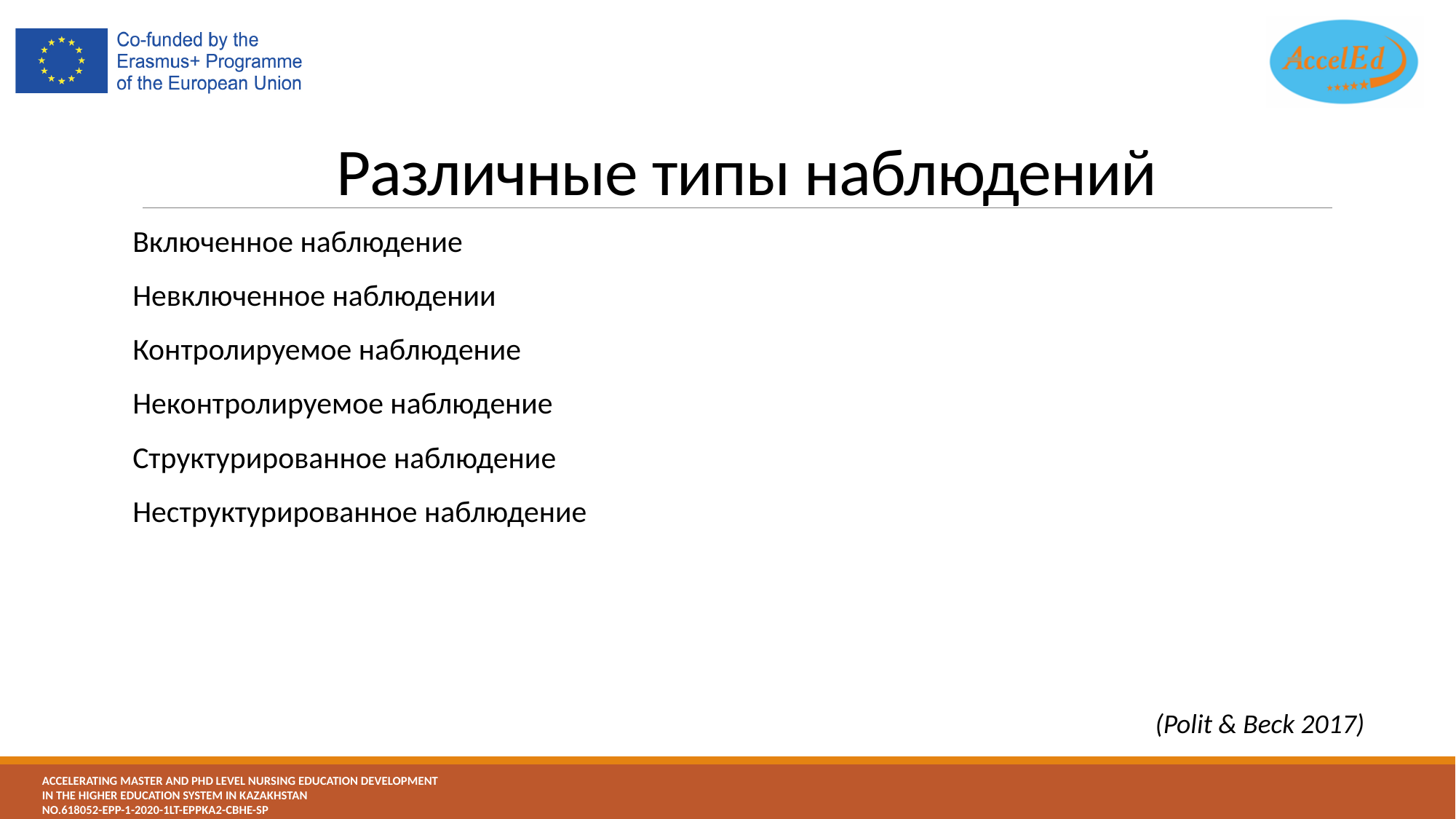

# Различные типы наблюдений
Включенное наблюдение
Невключенное наблюдении
Контролируемое наблюдение
Неконтролируемое наблюдение
Структурированное наблюдение
Неструктурированное наблюдение

(Polit & Beck 2017)